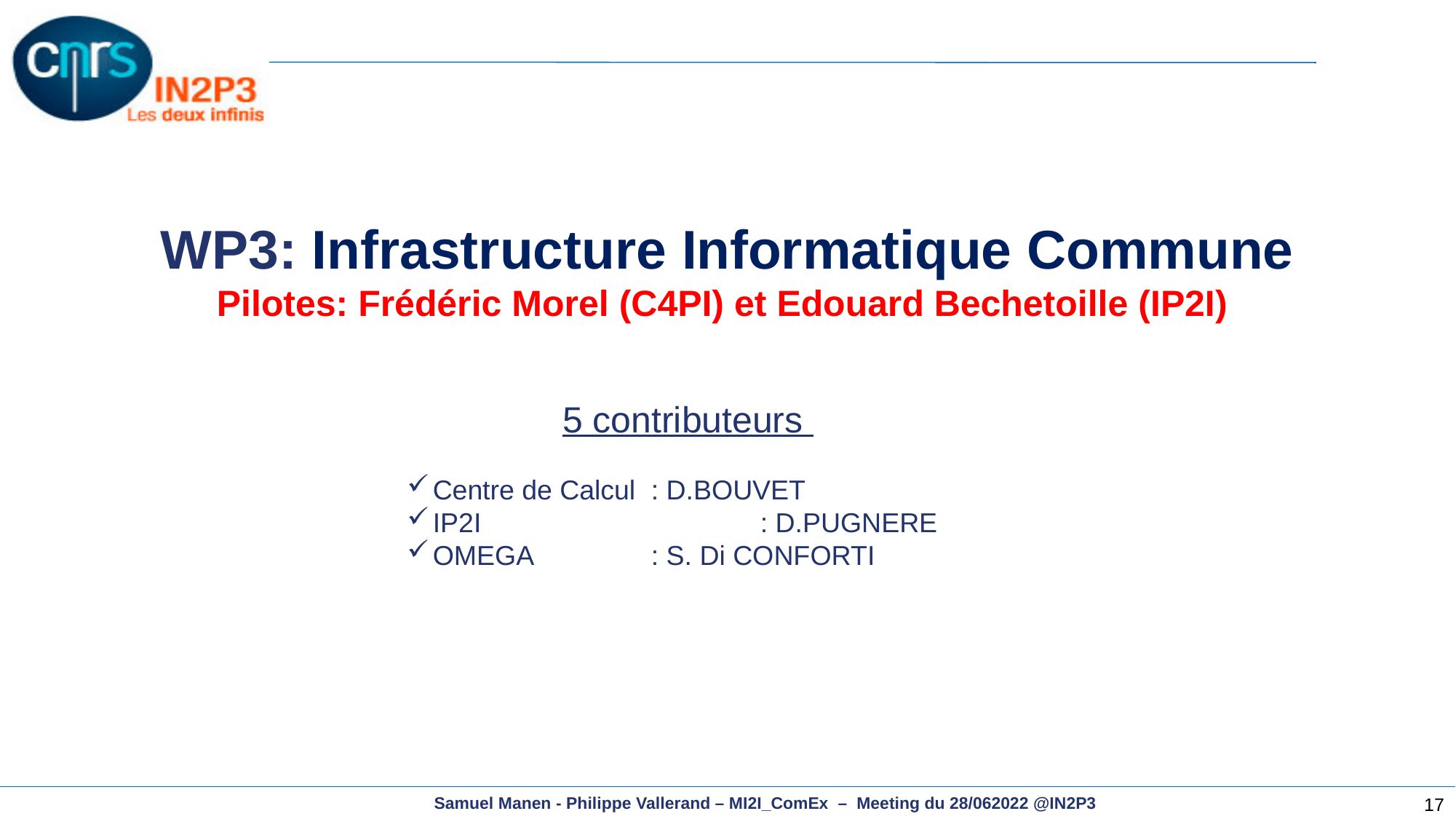

WP3: Infrastructure Informatique Commune
Pilotes: Frédéric Morel (C4PI) et Edouard Bechetoille (IP2I)

5 contributeurs

Centre de Calcul	: D.BOUVET
IP2I	    		: D.PUGNERE
OMEGA 		: S. Di CONFORTI
17